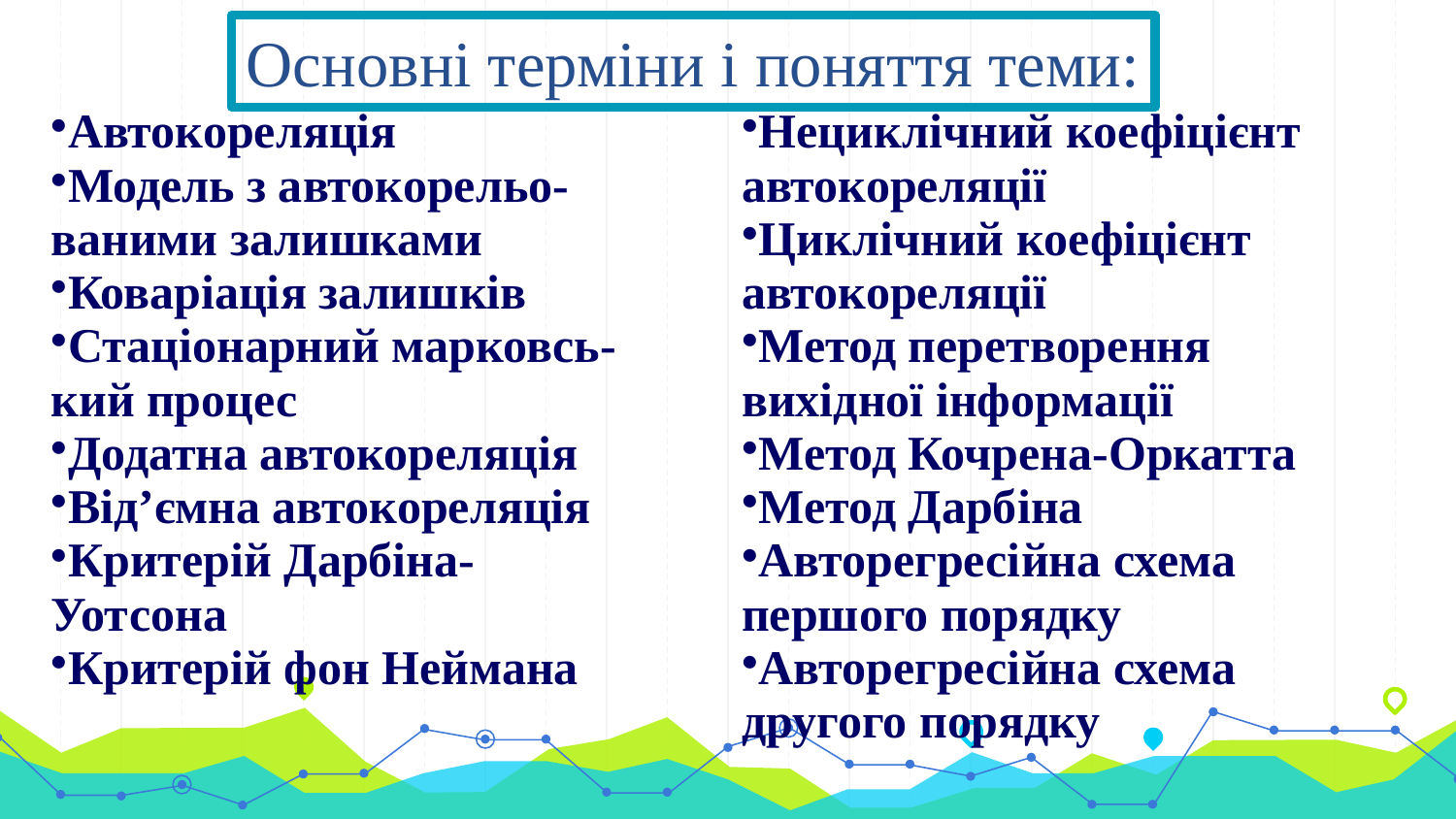

Основні терміни і поняття теми:
#
| Автокореляція Модель з автокорельо- ваними залишками Коваріація залишків Стаціонарний марковсь- кий процес Додатна автокореляція Від’ємна автокореляція Критерій Дарбіна- Уотсона Критерій фон Неймана | Нециклічний коефіцієнт автокореляції Циклічний коефіцієнт автокореляції Метод перетворення вихідної інформації Метод Кочрена-Оркатта Метод Дарбіна Авторегресійна схема першого порядку Авторегресійна схема другого порядку |
| --- | --- |